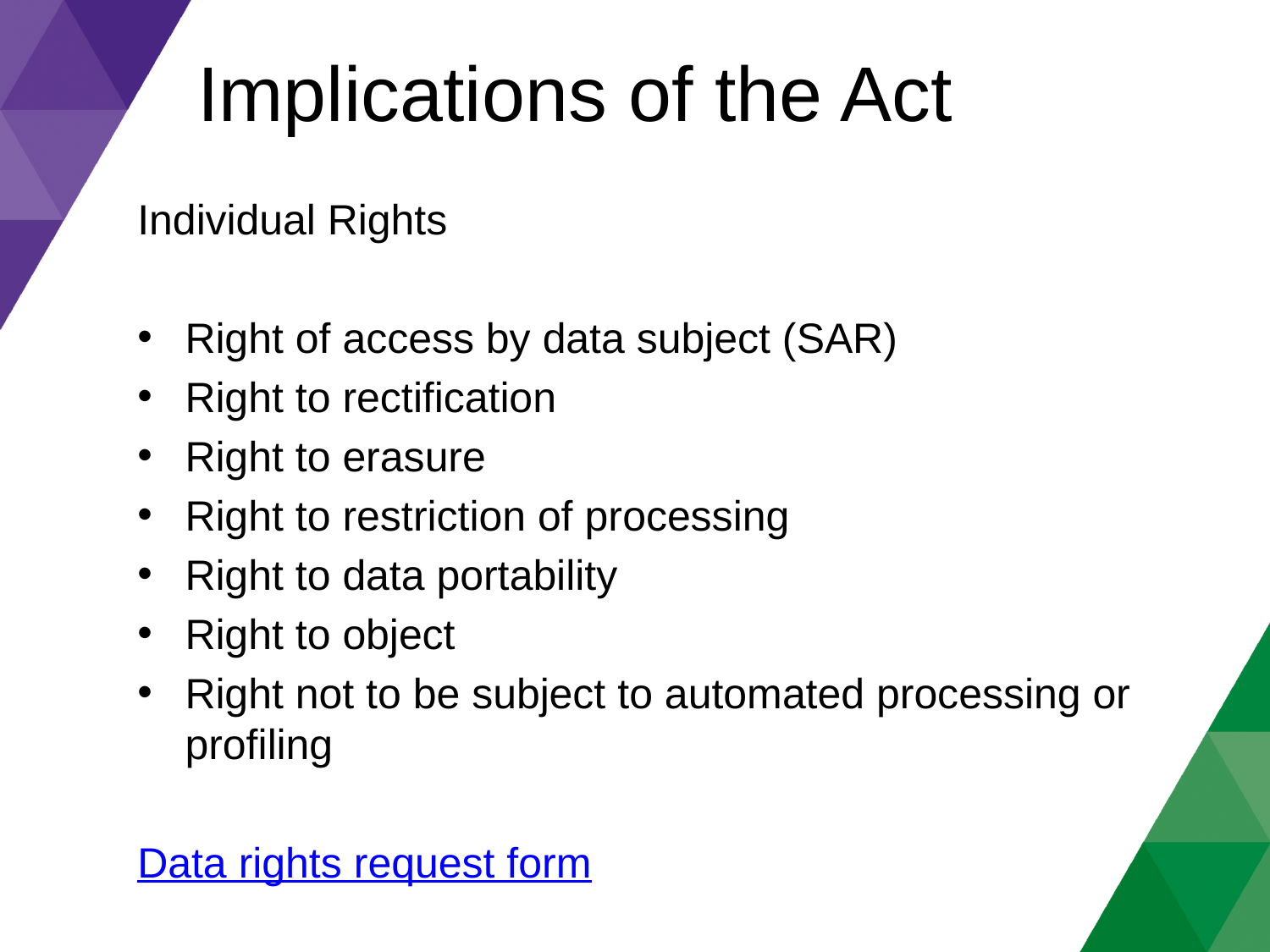

Implications of the Act
Individual Rights

Right of access by data subject (SAR)
Right to rectification
Right to erasure
Right to restriction of processing
Right to data portability
Right to object
Right not to be subject to automated processing or profiling

Data rights request form